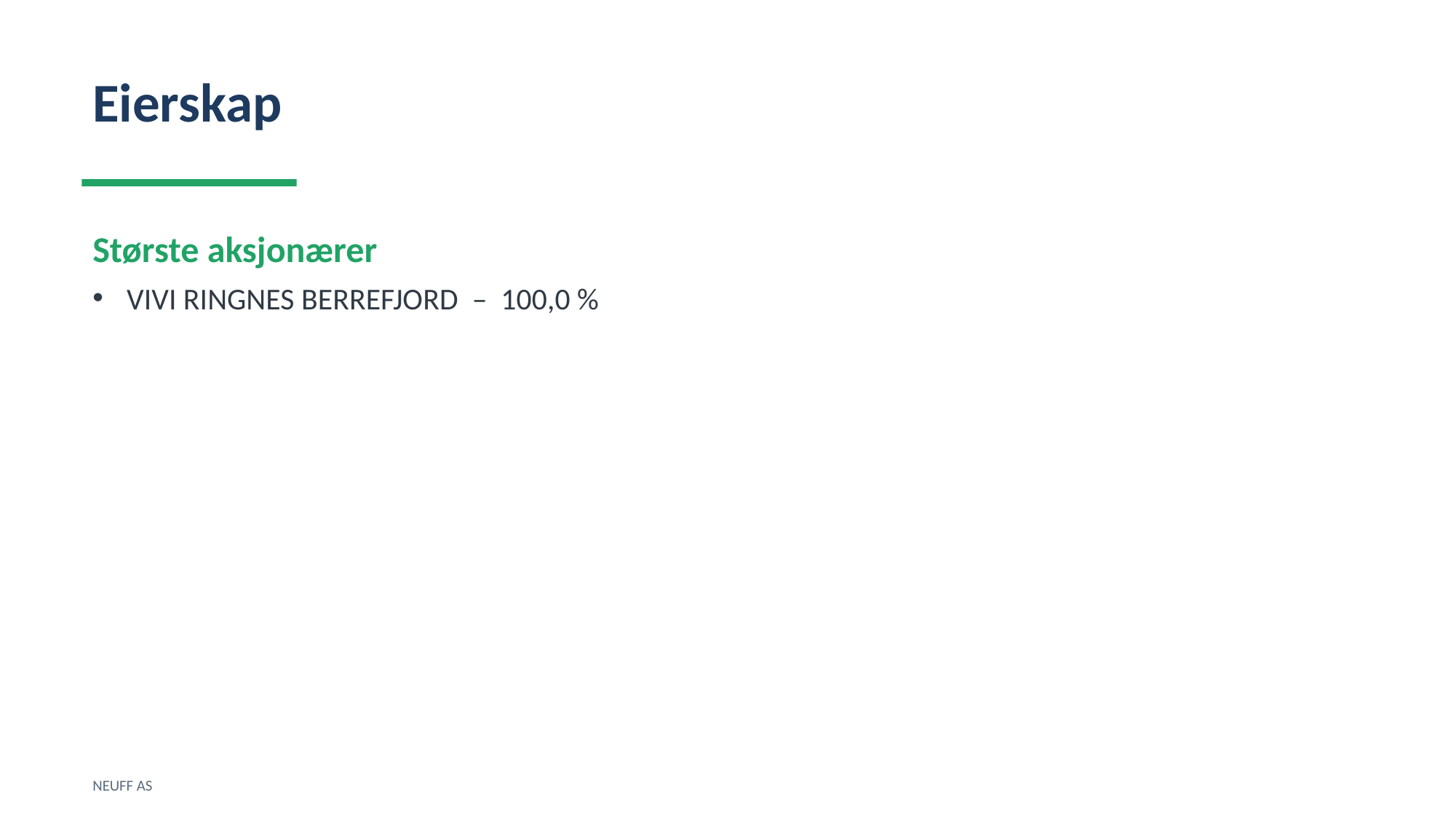

Eierskap

Største aksjonærer
VIVI RINGNES BERREFJORD  –  100,0 %
NEUFF AS